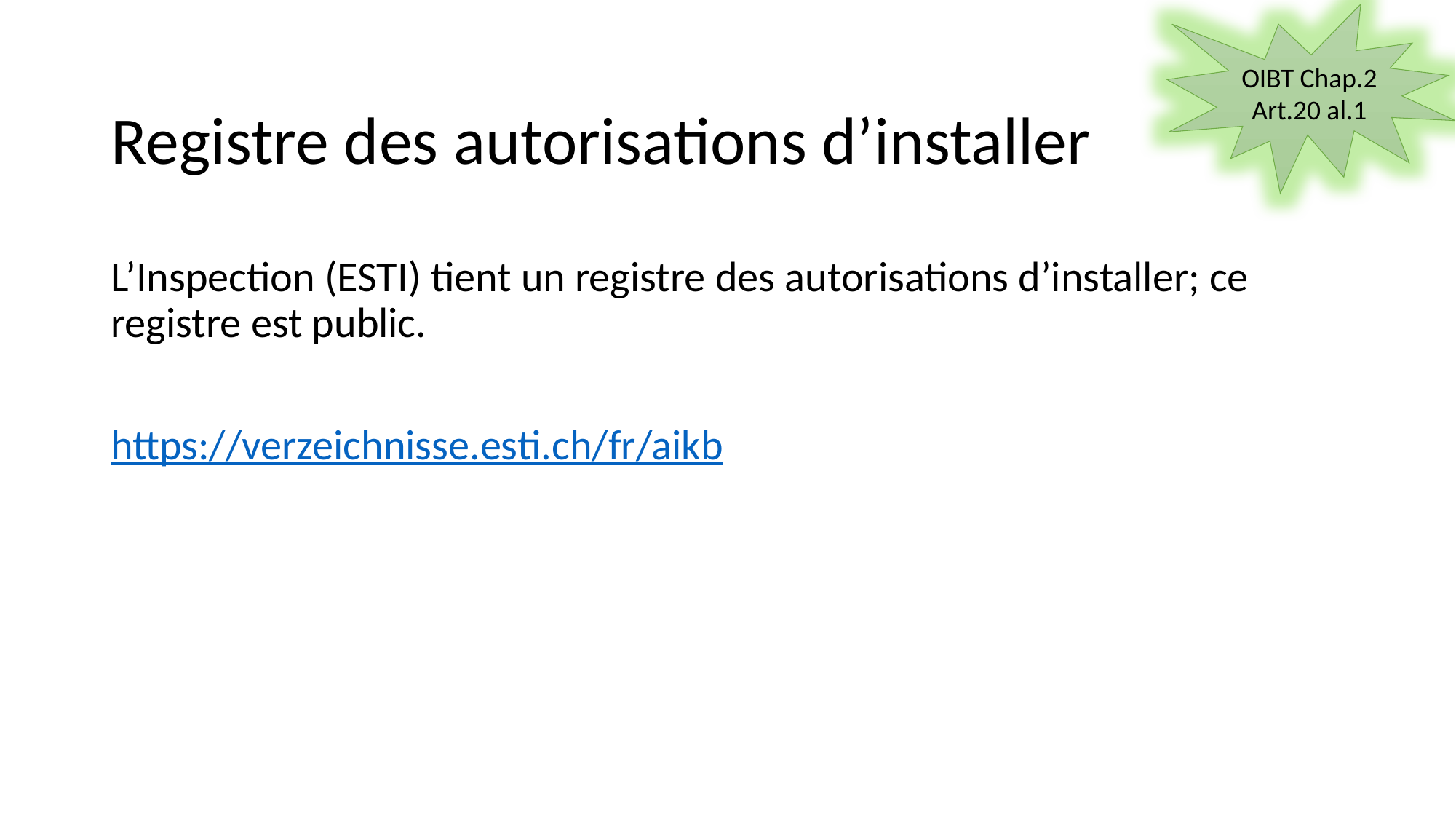

OIBT Chap.2 Art.20 al.1
# Registre des autorisations d’installer
L’Inspection (ESTI) tient un registre des autorisations d’installer; ce registre est public.

https://verzeichnisse.esti.ch/fr/aikb